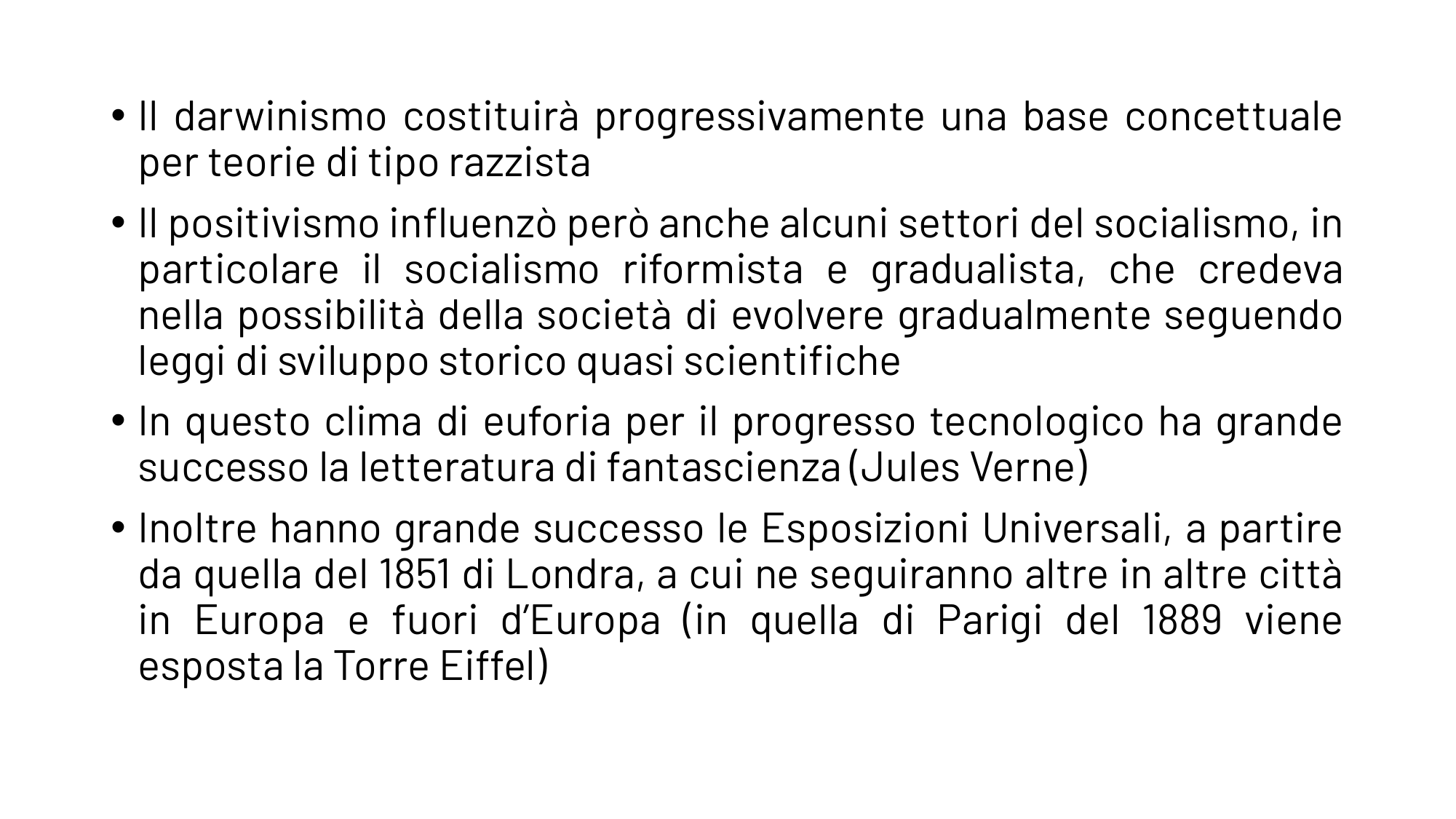

Il darwinismo costituirà progressivamente una base concettuale per teorie di tipo razzista
Il positivismo influenzò però anche alcuni settori del socialismo, in particolare il socialismo riformista e gradualista, che credeva nella possibilità della società di evolvere gradualmente seguendo leggi di sviluppo storico quasi scientifiche
In questo clima di euforia per il progresso tecnologico ha grande successo la letteratura di fantascienza (Jules Verne)
Inoltre hanno grande successo le Esposizioni Universali, a partire da quella del 1851 di Londra, a cui ne seguiranno altre in altre città in Europa e fuori d’Europa (in quella di Parigi del 1889 viene esposta la Torre Eiffel)